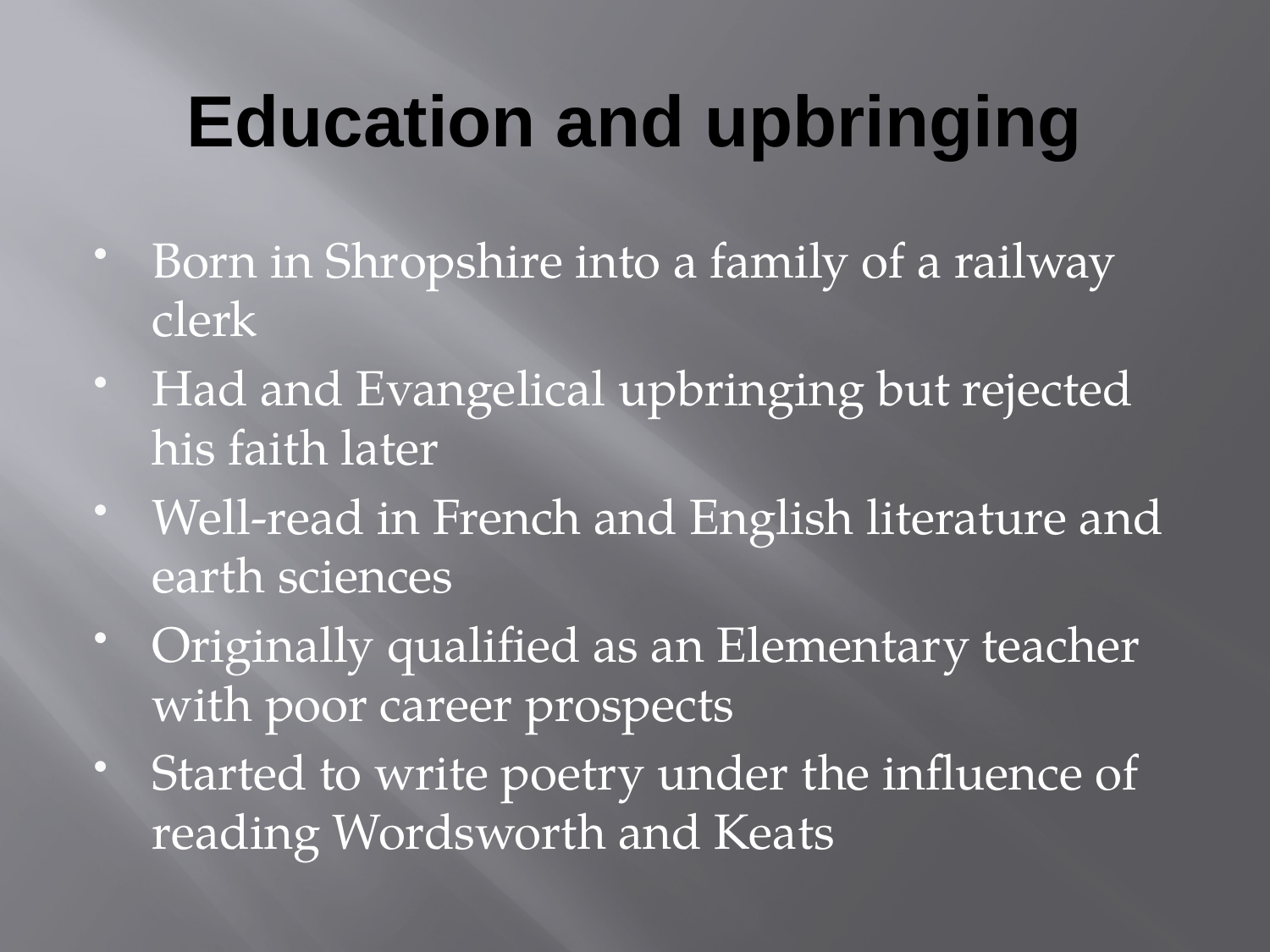

# Education and upbringing
Born in Shropshire into a family of a railway clerk
Had and Evangelical upbringing but rejected his faith later
Well-read in French and English literature and earth sciences
Originally qualified as an Elementary teacher with poor career prospects
Started to write poetry under the influence of reading Wordsworth and Keats